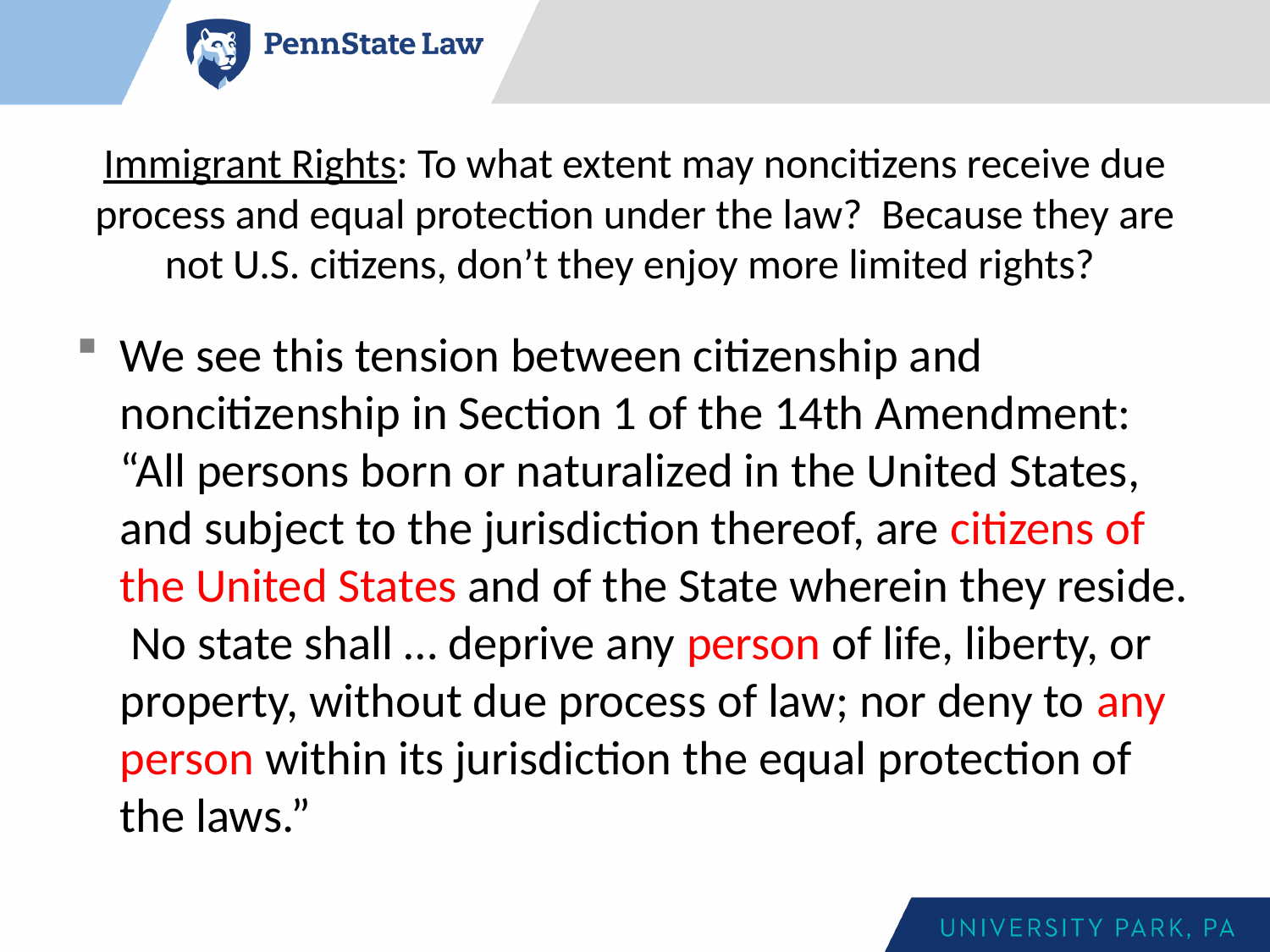

# Immigrant Rights: To what extent may noncitizens receive due process and equal protection under the law?  Because they are not U.S. citizens, don’t they enjoy more limited rights?
We see this tension between citizenship and noncitizenship in Section 1 of the 14th Amendment: “All persons born or naturalized in the United States, and subject to the jurisdiction thereof, are citizens of the United States and of the State wherein they reside.  No state shall … deprive any person of life, liberty, or property, without due process of law; nor deny to any person within its jurisdiction the equal protection of the laws.”